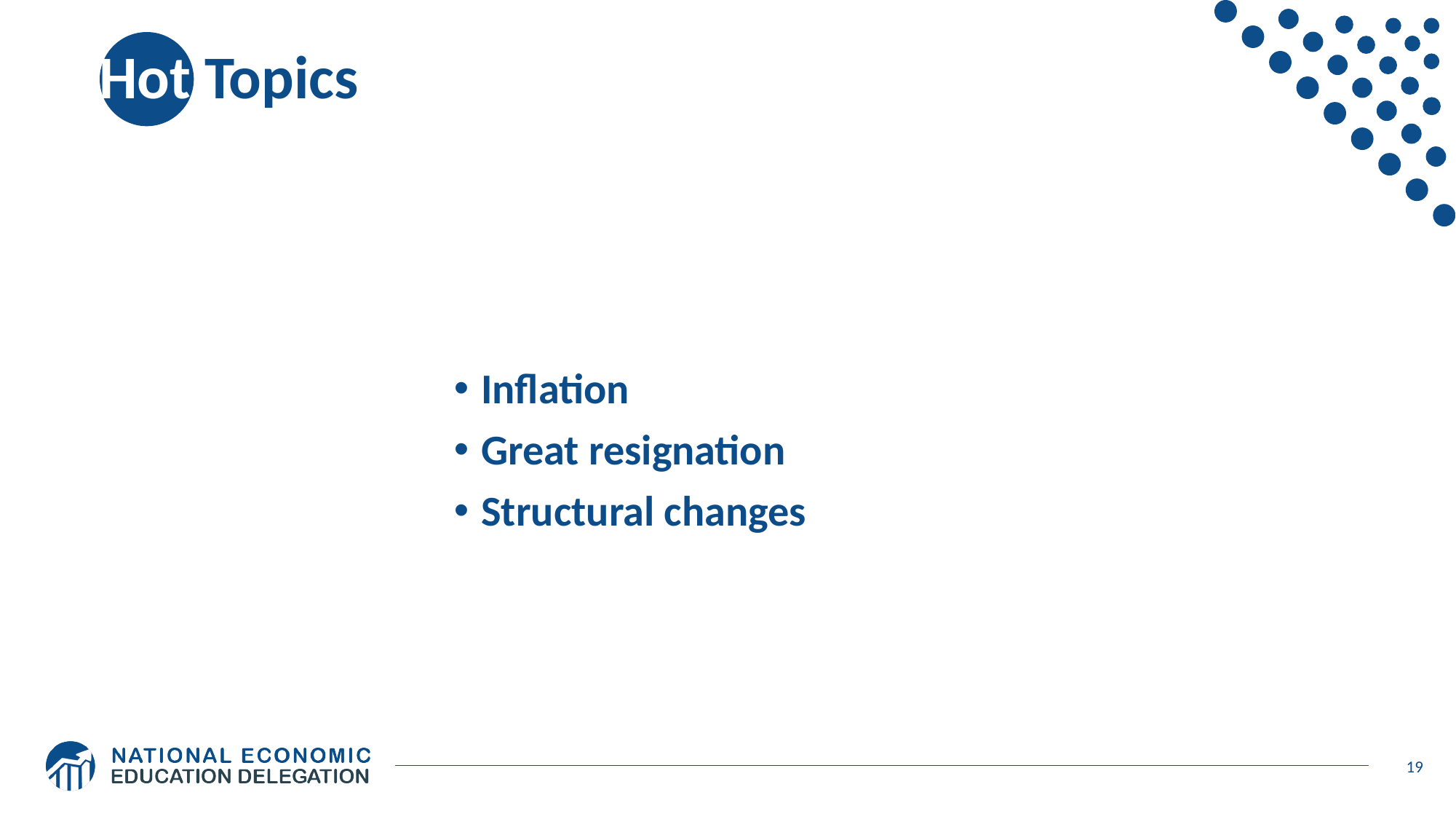

# Hot Topics

Inflation
Great resignation
Structural changes
19